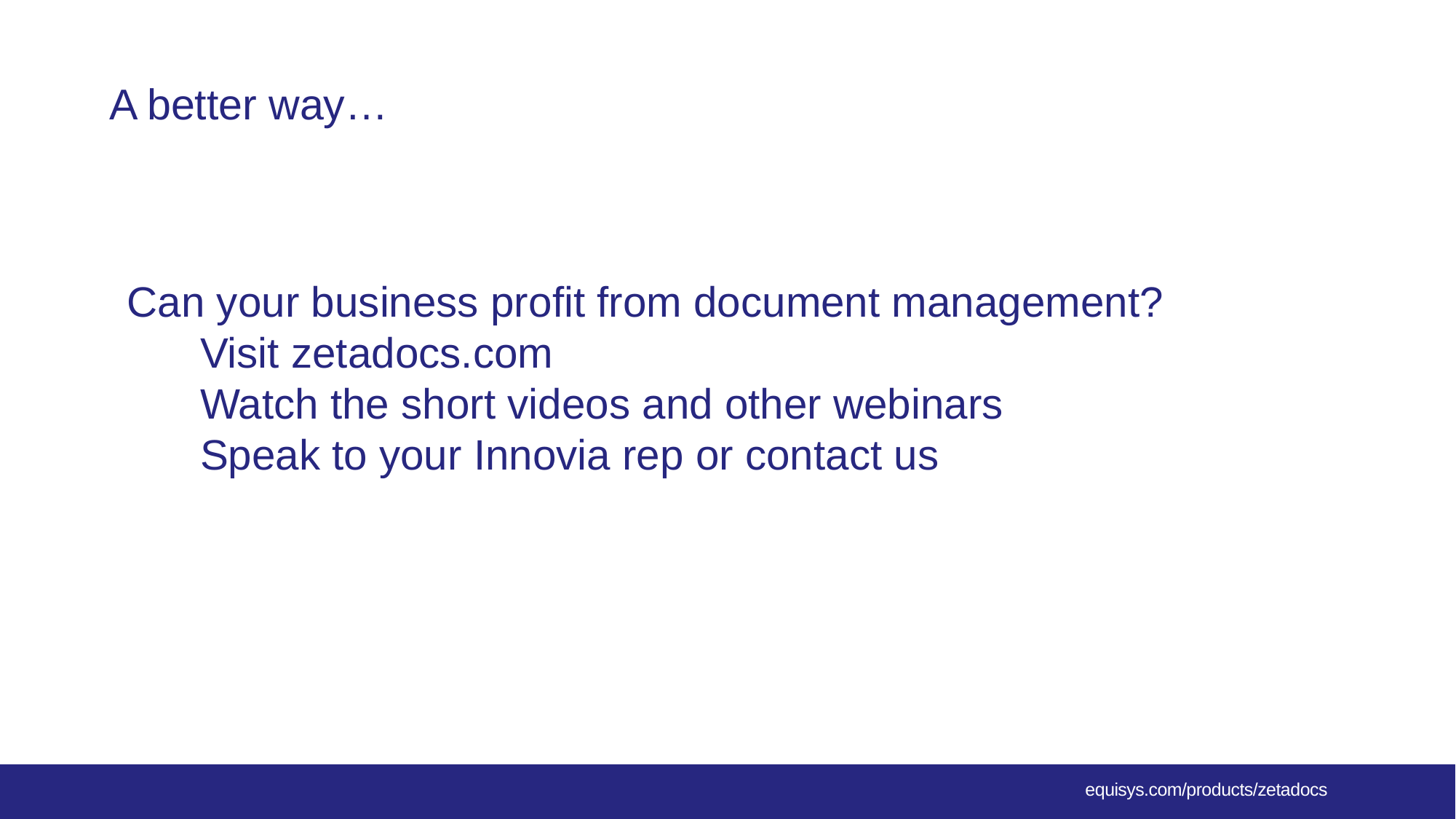

# A better way…

Can your business profit from document management?
Visit zetadocs.com
Watch the short videos and other webinars
Speak to your Innovia rep or contact us